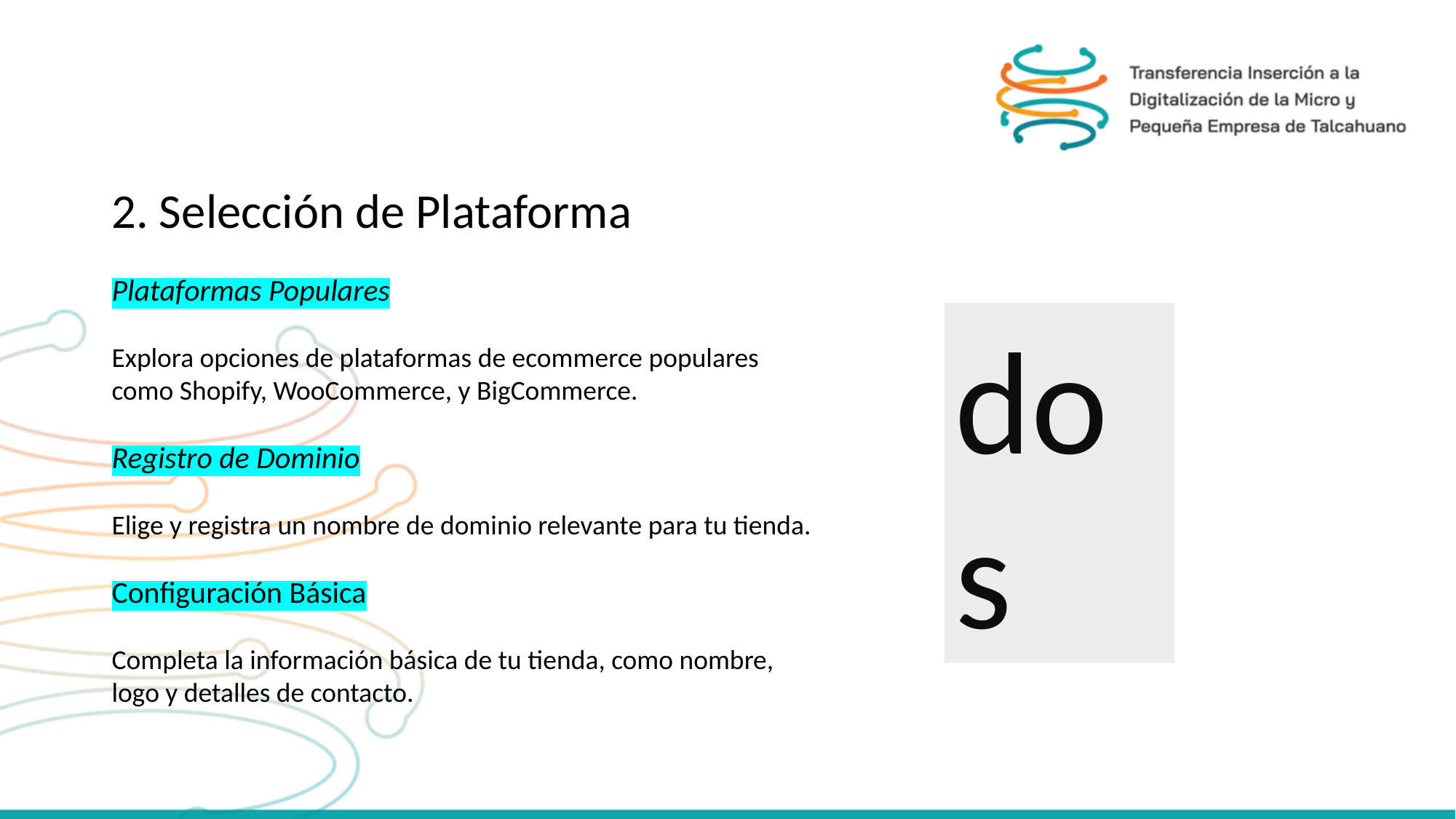

2. Selección de Plataforma

Plataformas Populares

Explora opciones de plataformas de ecommerce populares como Shopify, WooCommerce, y BigCommerce.

Registro de Dominio

Elige y registra un nombre de dominio relevante para tu tienda.

Configuración Básica

Completa la información básica de tu tienda, como nombre, logo y detalles de contacto.
dos